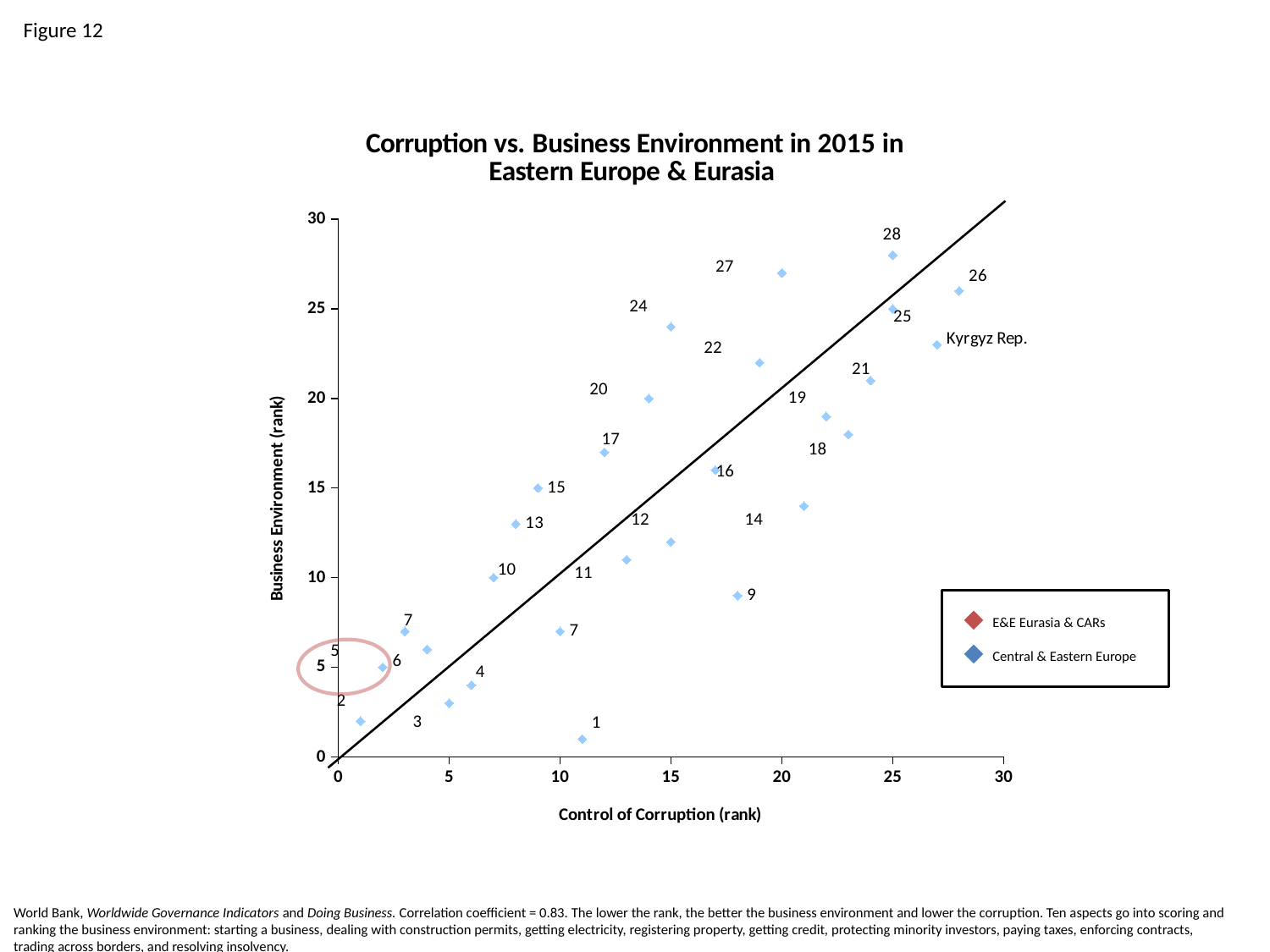

Figure 12

### Chart: Corruption vs. Business Environment in 2015 in Eastern Europe & Eurasia

| Category |  |
|---|---|
            E&E Eurasia & CARs

            Central & Eastern Europe

World Bank, Worldwide Governance Indicators and Doing Business. Correlation coefficient = 0.83. The lower the rank, the better the business environment and lower the corruption. Ten aspects go into scoring and ranking the business environment: starting a business, dealing with construction permits, getting electricity, registering property, getting credit, protecting minority investors, paying taxes, enforcing contracts, trading across borders, and resolving insolvency.